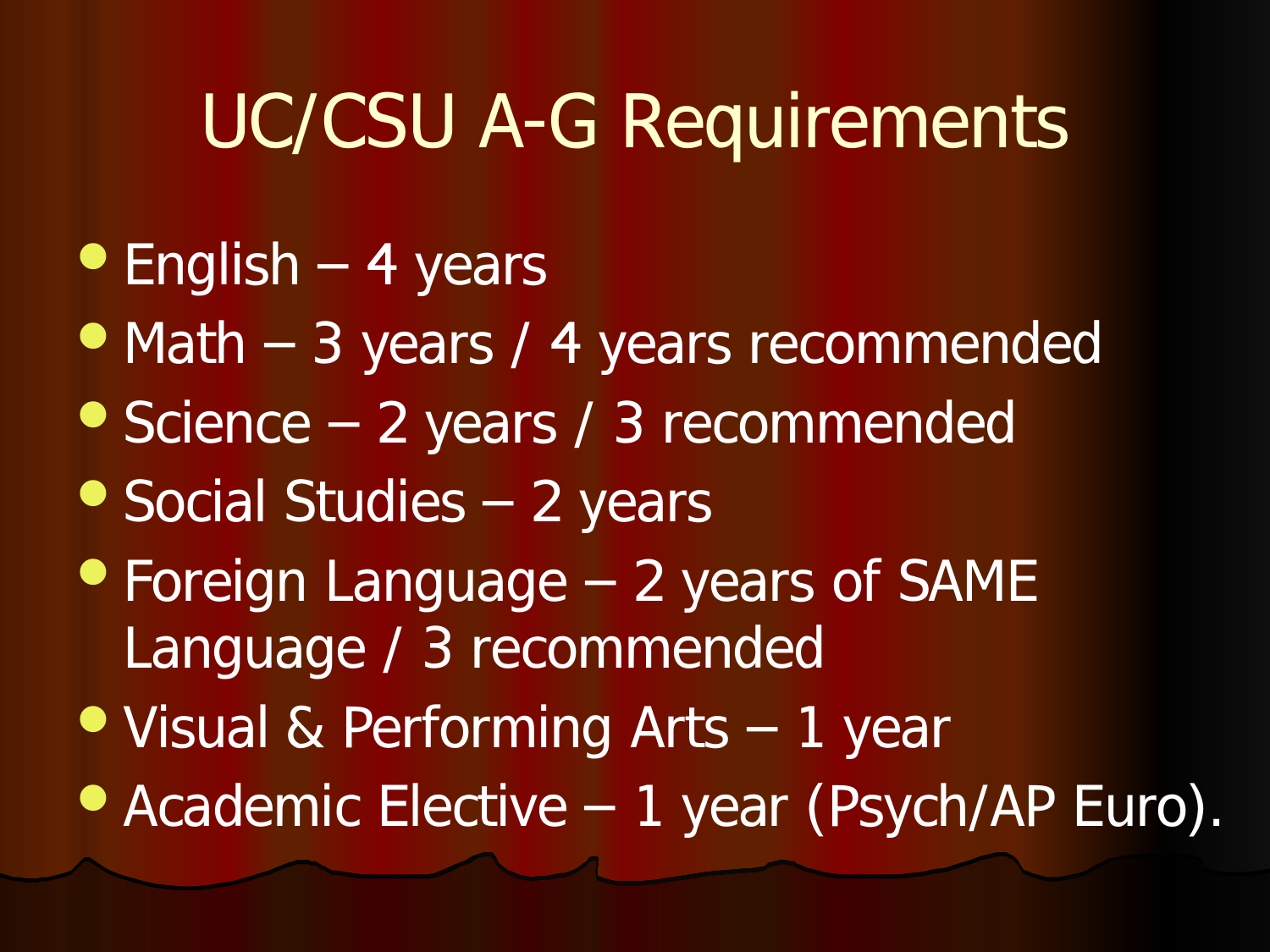

# UC/CSU A-G Requirements
English – 4 years
Math – 3 years / 4 years recommended
Science – 2 years / 3 recommended
Social Studies – 2 years
Foreign Language – 2 years of SAME Language / 3 recommended
Visual & Performing Arts – 1 year
Academic Elective – 1 year (Psych/AP Euro).